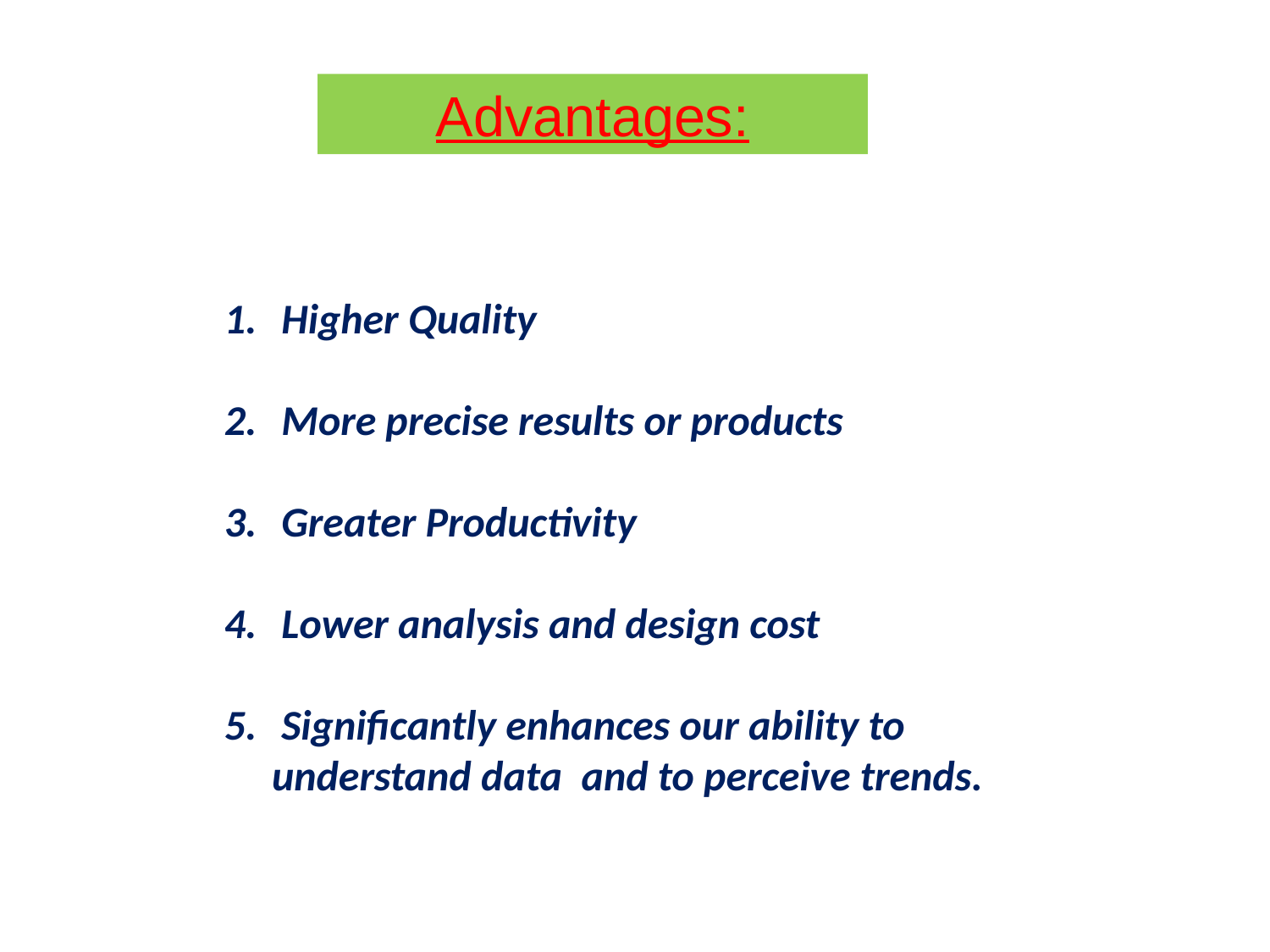

Advantages:
 Higher Quality

 More precise results or products

 Greater Productivity

 Lower analysis and design cost

 Significantly enhances our ability to understand data  and to perceive trends.